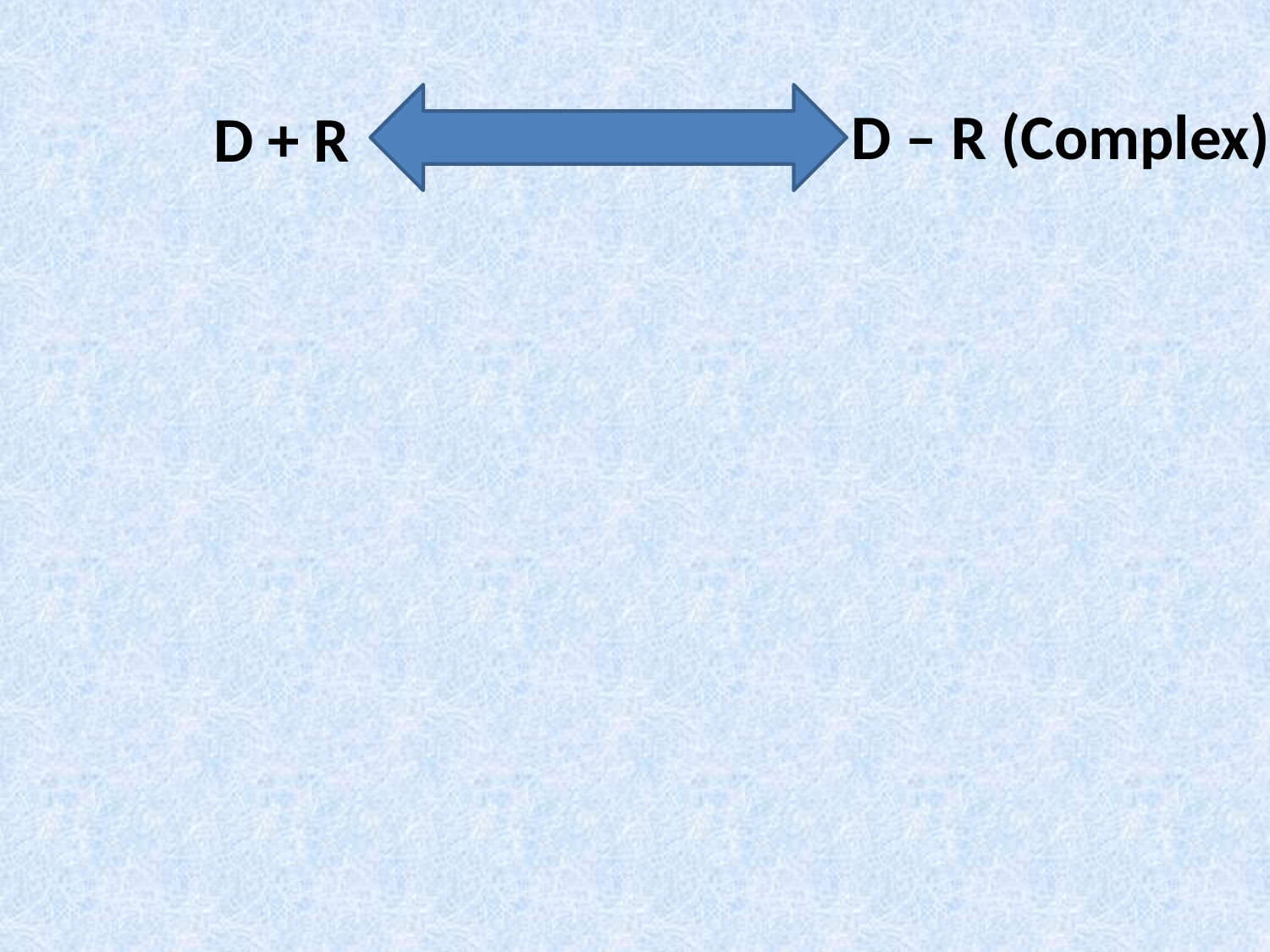

D – R (Complex)
D + R